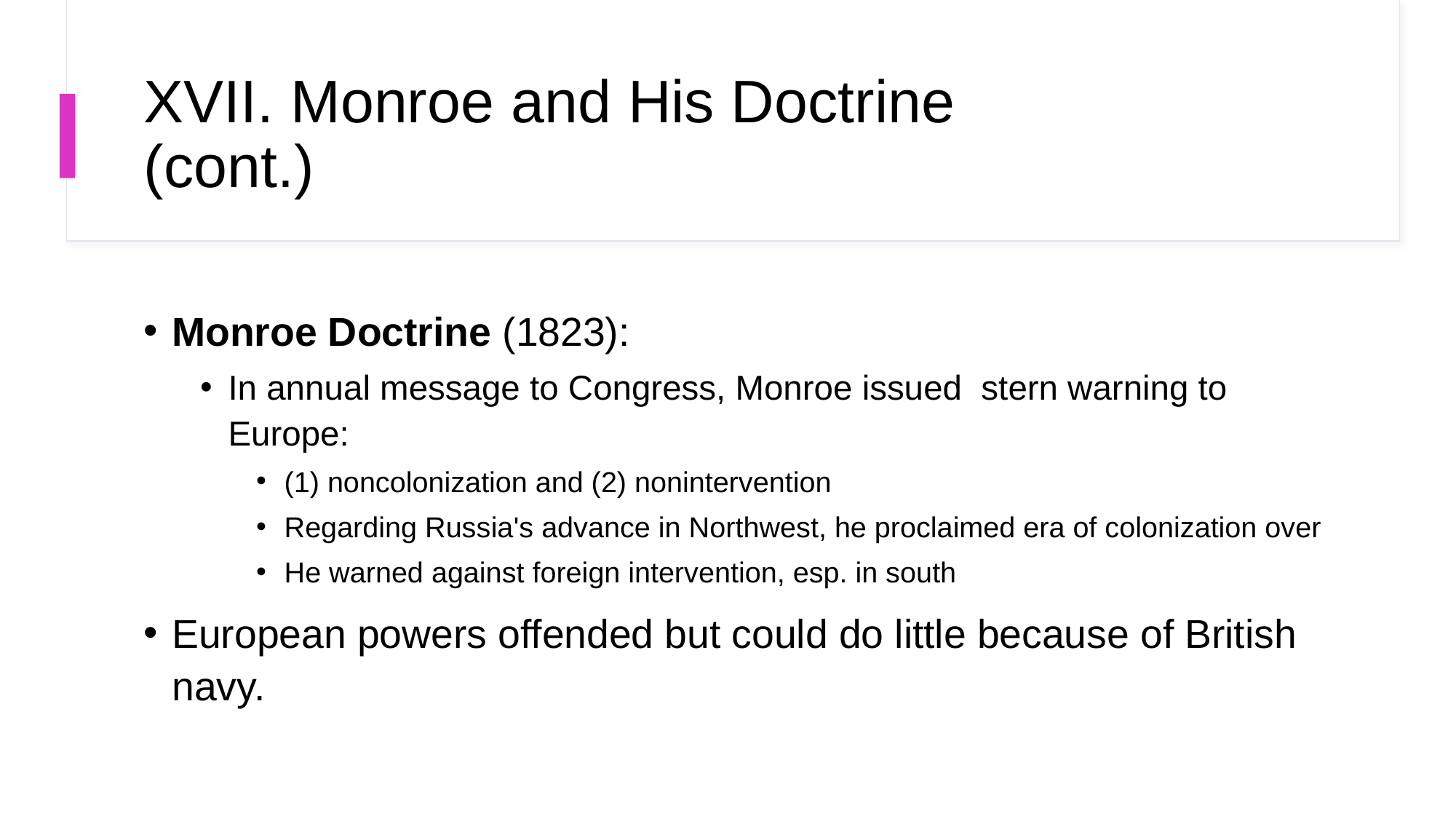

# XVII. Monroe and His Doctrine (cont.)
Monroe Doctrine (1823):
In annual message to Congress, Monroe issued  stern warning to Europe:
(1) noncolonization and (2) nonintervention
Regarding Russia's advance in Northwest, he proclaimed era of colonization over
He warned against foreign intervention, esp. in south
European powers offended but could do little because of British navy.